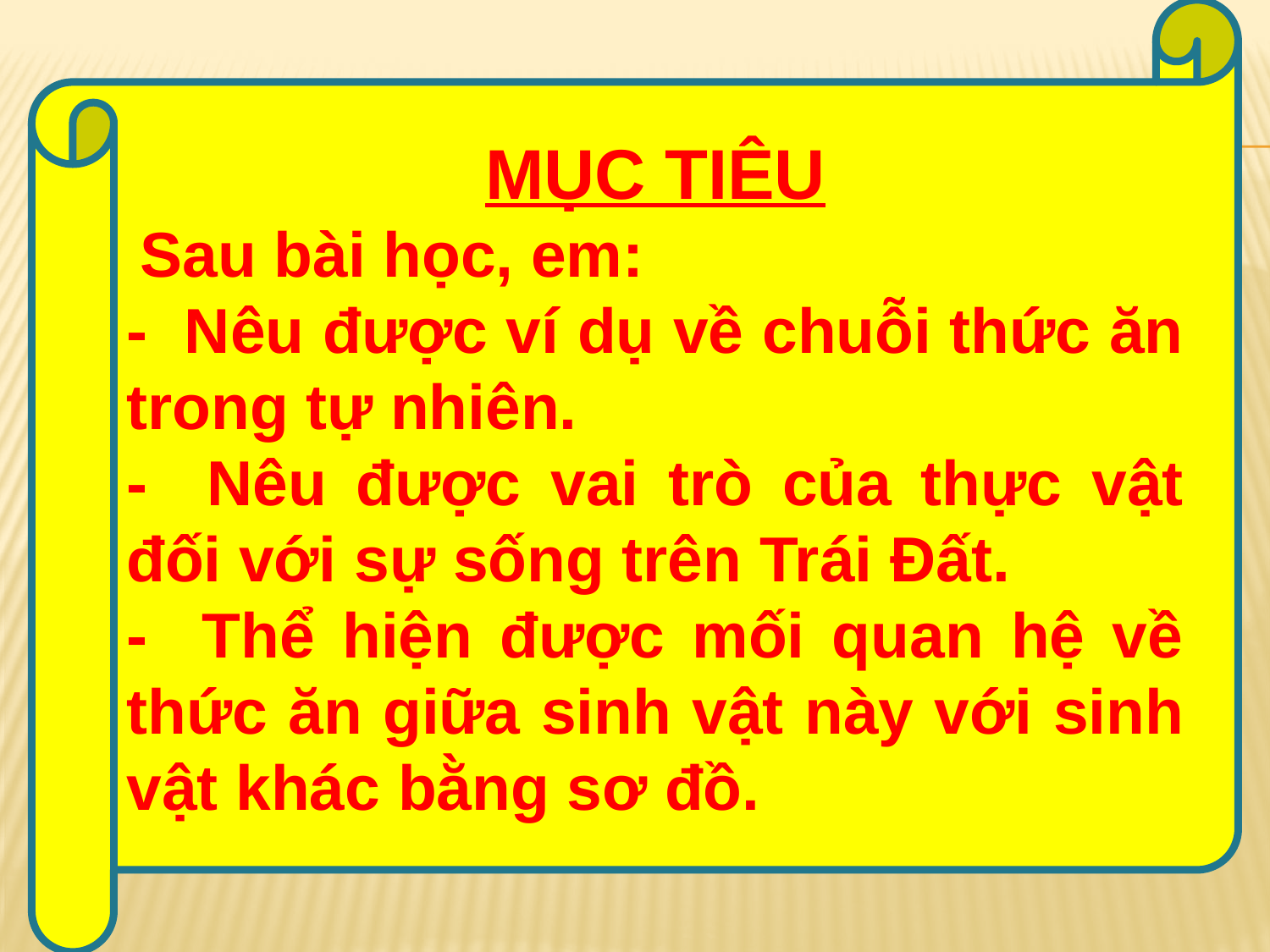

MỤC TIÊU
 Sau bài học, em:
-  Nêu được ví dụ về chuỗi thức ăn trong tự nhiên.
-  Nêu được vai trò của thực vật đối với sự sống trên Trái Đất.
-  Thể hiện được mối quan hệ về thức ăn giữa sinh vật này với sinh vật khác bằng sơ đồ.